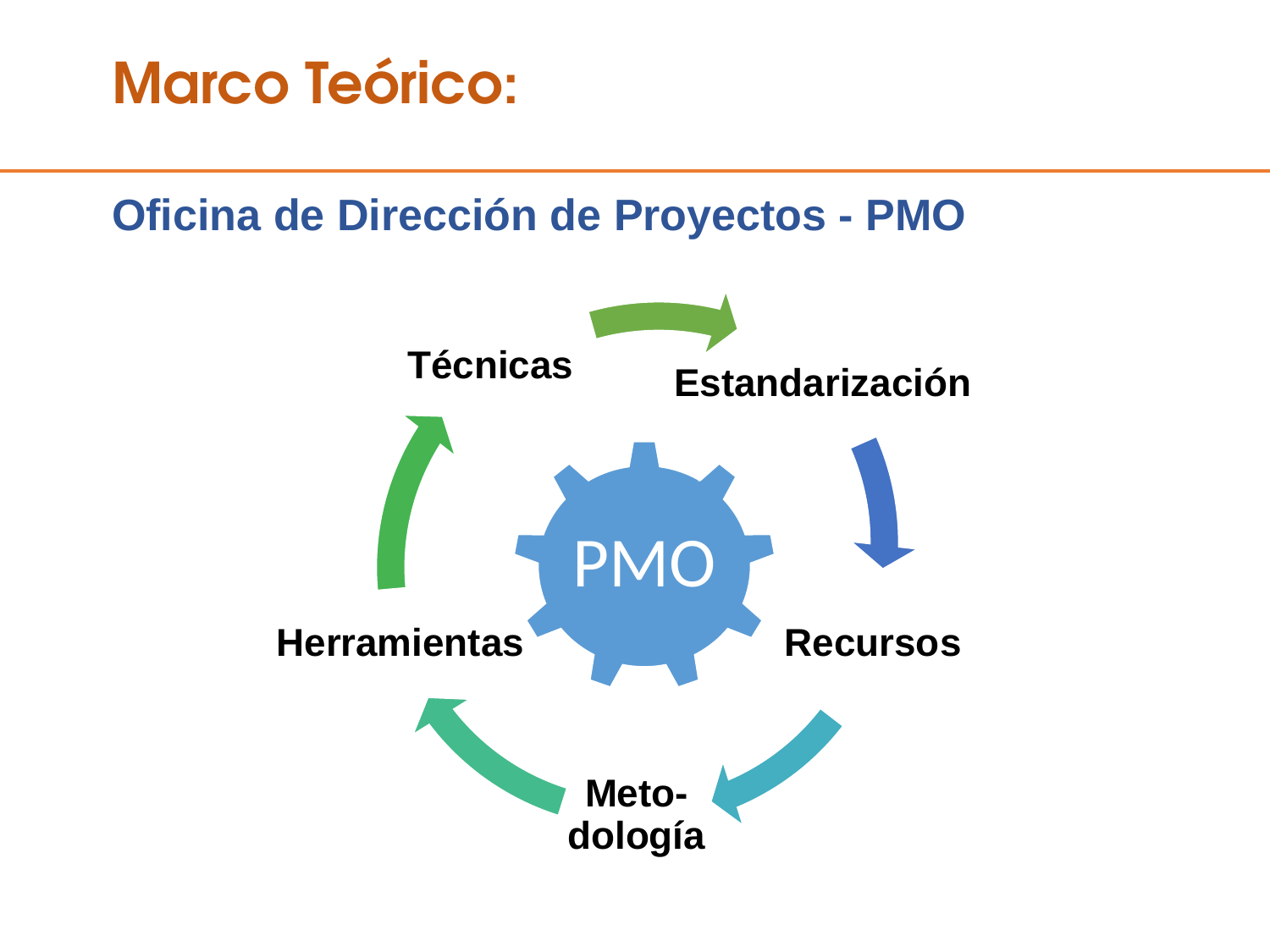

# Marco Teórico:
Oficina de Dirección de Proyectos - PMO
PMO
Estandarización
Recursos
Meto-dología
Herramientas
Técnicas